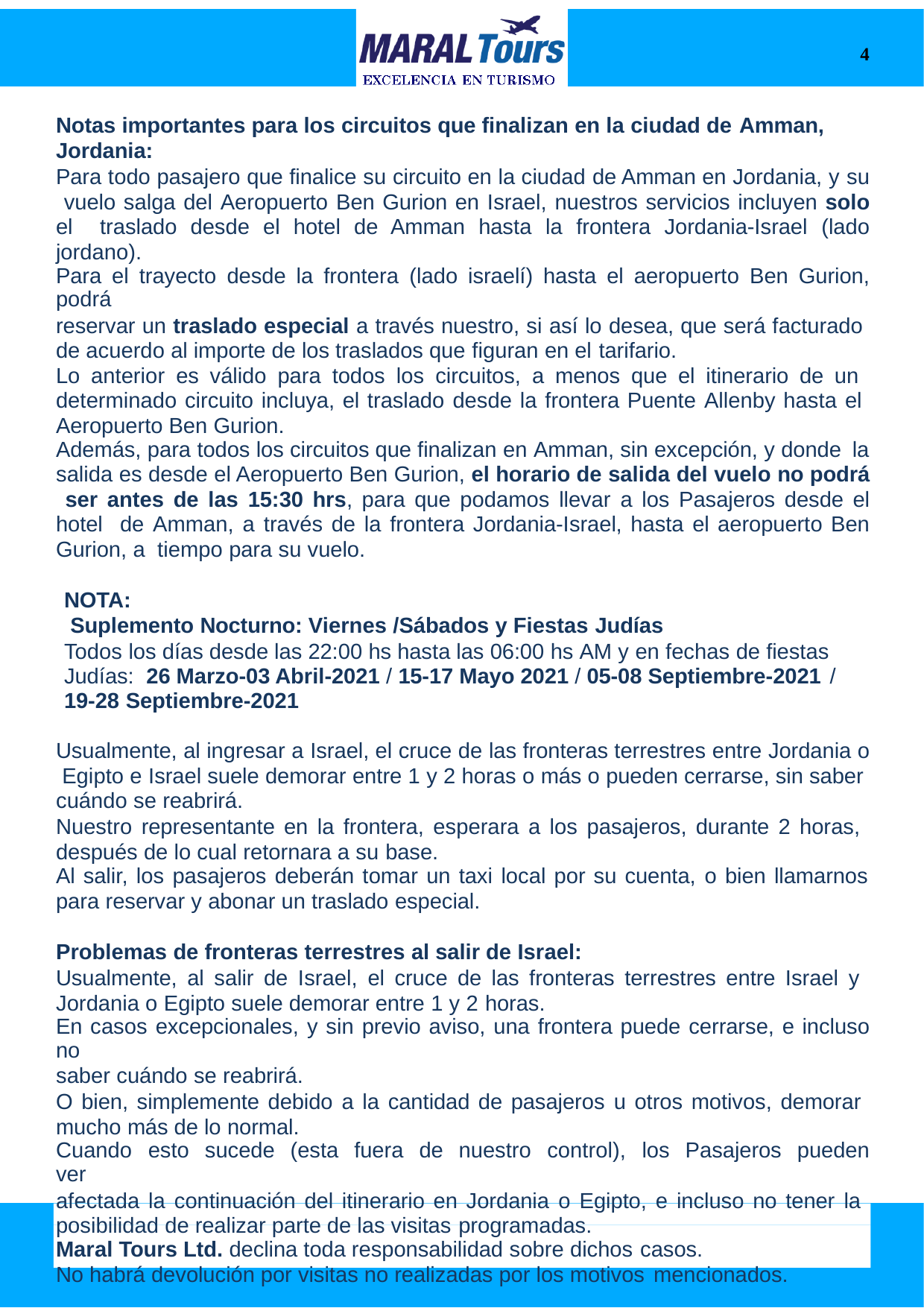

4

Notas importantes para los circuitos que finalizan en la ciudad de Amman,
Jordania:
Para todo pasajero que finalice su circuito en la ciudad de Amman en Jordania, y su  vuelo salga del Aeropuerto Ben Gurion en Israel, nuestros servicios incluyen solo el  traslado desde el hotel de Amman hasta la frontera Jordania-Israel (lado jordano).
Para el trayecto desde la frontera (lado israelí) hasta el aeropuerto Ben Gurion, podrá
reservar un traslado especial a través nuestro, si así lo desea, que será facturado  de acuerdo al importe de los traslados que figuran en el tarifario.
Lo anterior es válido para todos los circuitos, a menos que el itinerario de un  determinado circuito incluya, el traslado desde la frontera Puente Allenby hasta el  Aeropuerto Ben Gurion.
Además, para todos los circuitos que finalizan en Amman, sin excepción, y donde la
salida es desde el Aeropuerto Ben Gurion, el horario de salida del vuelo no podrá  ser antes de las 15:30 hrs, para que podamos llevar a los Pasajeros desde el hotel  de Amman, a través de la frontera Jordania-Israel, hasta el aeropuerto Ben Gurion, a  tiempo para su vuelo.

NOTA:
Suplemento Nocturno: Viernes /Sábados y Fiestas Judías
Todos los días desde las 22:00 hs hasta las 06:00 hs AM y en fechas de fiestas  Judías:  26 Marzo-03 Abril-2021 / 15-17 Mayo 2021 / 05-08 Septiembre-2021 /
19-28 Septiembre-2021

Usualmente, al ingresar a Israel, el cruce de las fronteras terrestres entre Jordania o  Egipto e Israel suele demorar entre 1 y 2 horas o más o pueden cerrarse, sin saber  cuándo se reabrirá.
Nuestro representante en la frontera, esperara a los pasajeros, durante 2 horas,  después de lo cual retornara a su base.
Al salir, los pasajeros deberán tomar un taxi local por su cuenta, o bien llamarnos
para reservar y abonar un traslado especial.

Problemas de fronteras terrestres al salir de Israel:
Usualmente, al salir de Israel, el cruce de las fronteras terrestres entre Israel y  Jordania o Egipto suele demorar entre 1 y 2 horas.
En casos excepcionales, y sin previo aviso, una frontera puede cerrarse, e incluso no
saber cuándo se reabrirá.
O bien, simplemente debido a la cantidad de pasajeros u otros motivos, demorar  mucho más de lo normal.
Cuando  esto  sucede  (esta  fuera  de  nuestro  control),  los  Pasajeros  pueden ver
afectada la continuación del itinerario en Jordania o Egipto, e incluso no tener la  posibilidad de realizar parte de las visitas programadas.
Maral Tours Ltd. declina toda responsabilidad sobre dichos casos.
No habrá devolución por visitas no realizadas por los motivos mencionados.